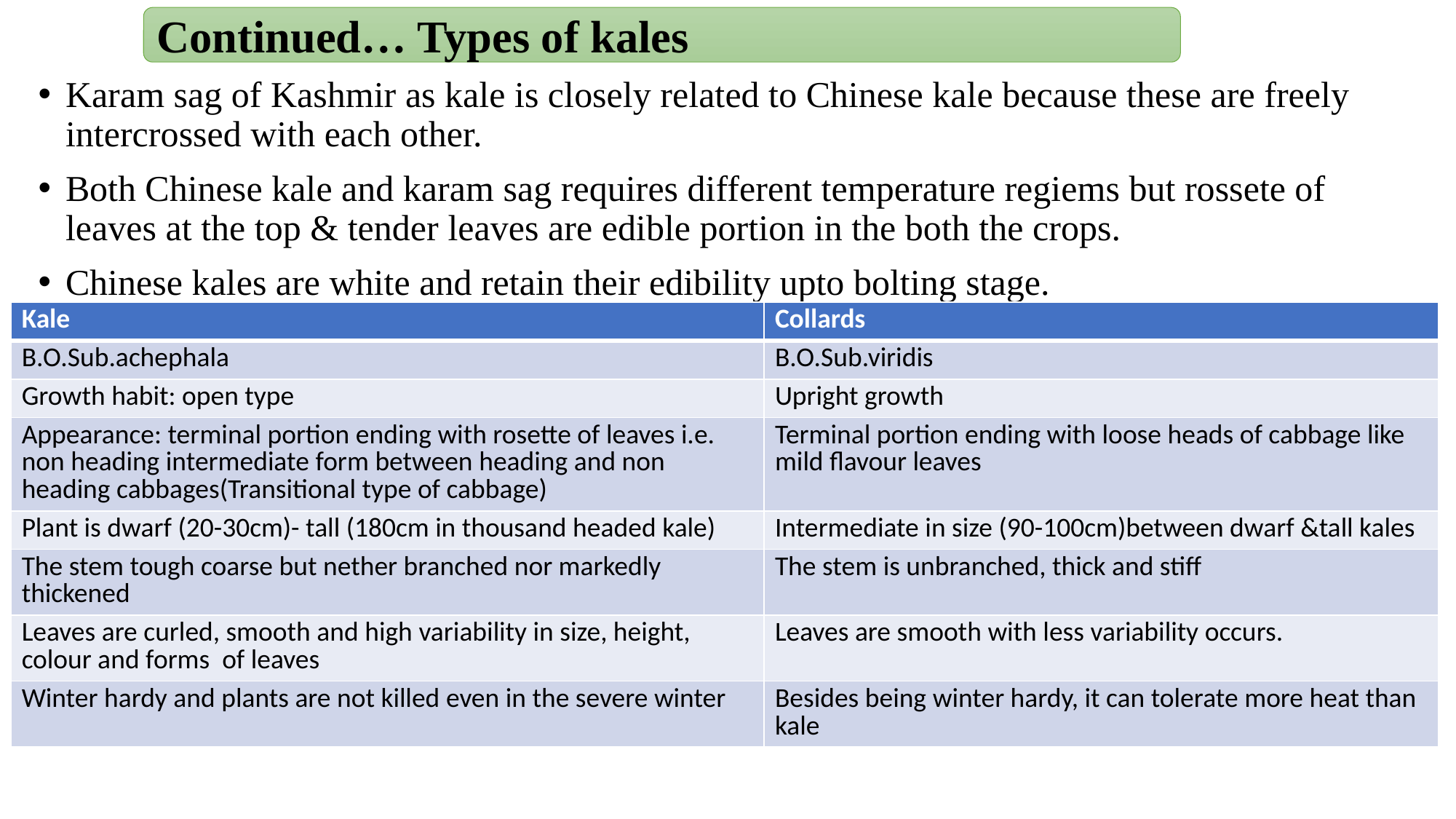

Continued… Types of kales
Karam sag of Kashmir as kale is closely related to Chinese kale because these are freely intercrossed with each other.
Both Chinese kale and karam sag requires different temperature regiems but rossete of leaves at the top & tender leaves are edible portion in the both the crops.
Chinese kales are white and retain their edibility upto bolting stage.

| Kale | Collards |
| --- | --- |
| B.O.Sub.achephala | B.O.Sub.viridis |
| Growth habit: open type | Upright growth |
| Appearance: terminal portion ending with rosette of leaves i.e. non heading intermediate form between heading and non heading cabbages(Transitional type of cabbage) | Terminal portion ending with loose heads of cabbage like mild flavour leaves |
| Plant is dwarf (20-30cm)- tall (180cm in thousand headed kale) | Intermediate in size (90-100cm)between dwarf &tall kales |
| The stem tough coarse but nether branched nor markedly thickened | The stem is unbranched, thick and stiff |
| Leaves are curled, smooth and high variability in size, height, colour and forms of leaves | Leaves are smooth with less variability occurs. |
| Winter hardy and plants are not killed even in the severe winter | Besides being winter hardy, it can tolerate more heat than kale |